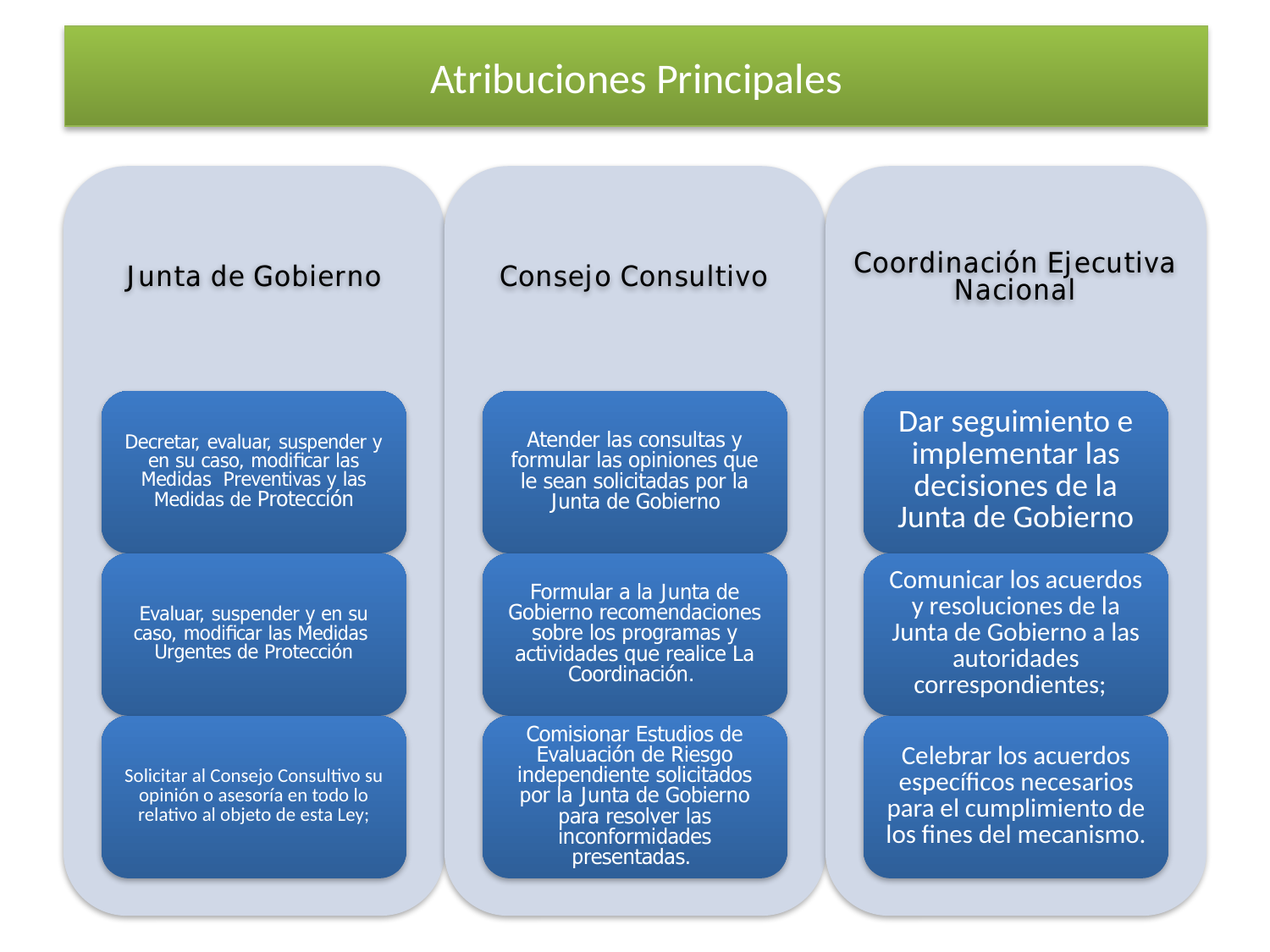

# Atribuciones Principales
Coordinación Ejecutiva Nacional
Dar seguimiento e implementar las decisiones de la Junta de Gobierno
Comunicar los acuerdos y resoluciones de la Junta de Gobierno a las autoridades correspondientes;
Celebrar los acuerdos específicos necesarios para el cumplimiento de los fines del mecanismo.
Junta de Gobierno
Decretar, evaluar, suspender y en su caso, modificar las Medidas  Preventivas y las Medidas de Protección
Evaluar, suspender y en su caso, modificar las Medidas  Urgentes de Protección
Consejo Consultivo
Solicitar al Consejo Consultivo su opinión o asesoría en todo lo relativo al objeto de esta Ley;
Atender las consultas y formular las opiniones que le sean solicitadas por la Junta de Gobierno
Formular a la Junta de Gobierno recomendaciones sobre los programas y actividades que realice La Coordinación.
Comisionar Estudios de Evaluación de Riesgo independiente solicitados por la Junta de Gobierno para resolver las inconformidades presentadas.